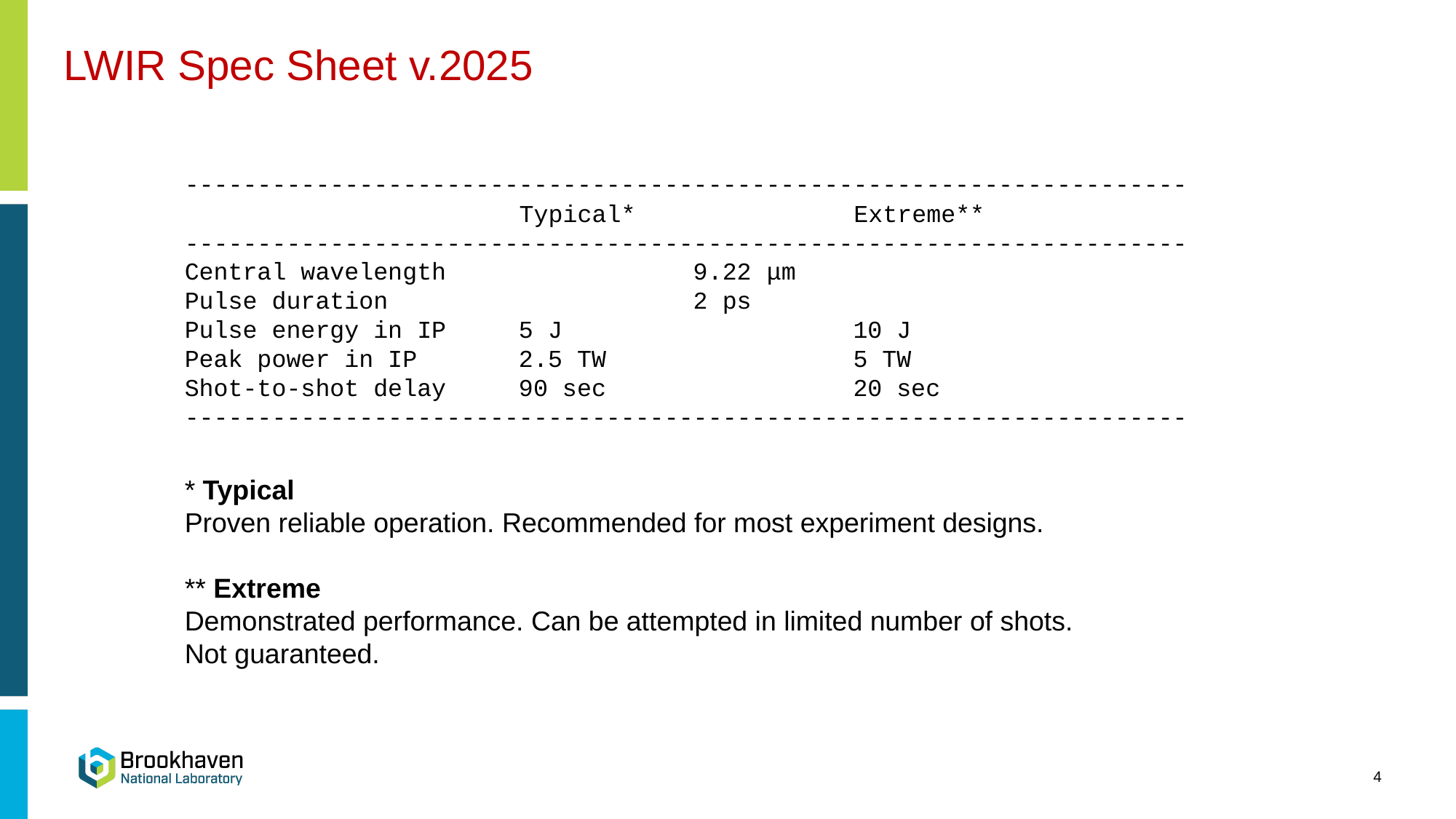

LWIR Spec Sheet v.2025
---------------------------------------------------------------------
                       Typical*               Extreme**
---------------------------------------------------------------------
Central wavelength                 9.22 μm
Pulse duration                     2 ps
Pulse energy in IP     5 J                    10 J
Peak power in IP       2.5 TW                 5 TW
Shot-to-shot delay     90 sec                 20 sec
---------------------------------------------------------------------
* Typical
Proven reliable operation. Recommended for most experiment designs.

** Extreme
Demonstrated performance. Can be attempted in limited number of shots. Not guaranteed.
4